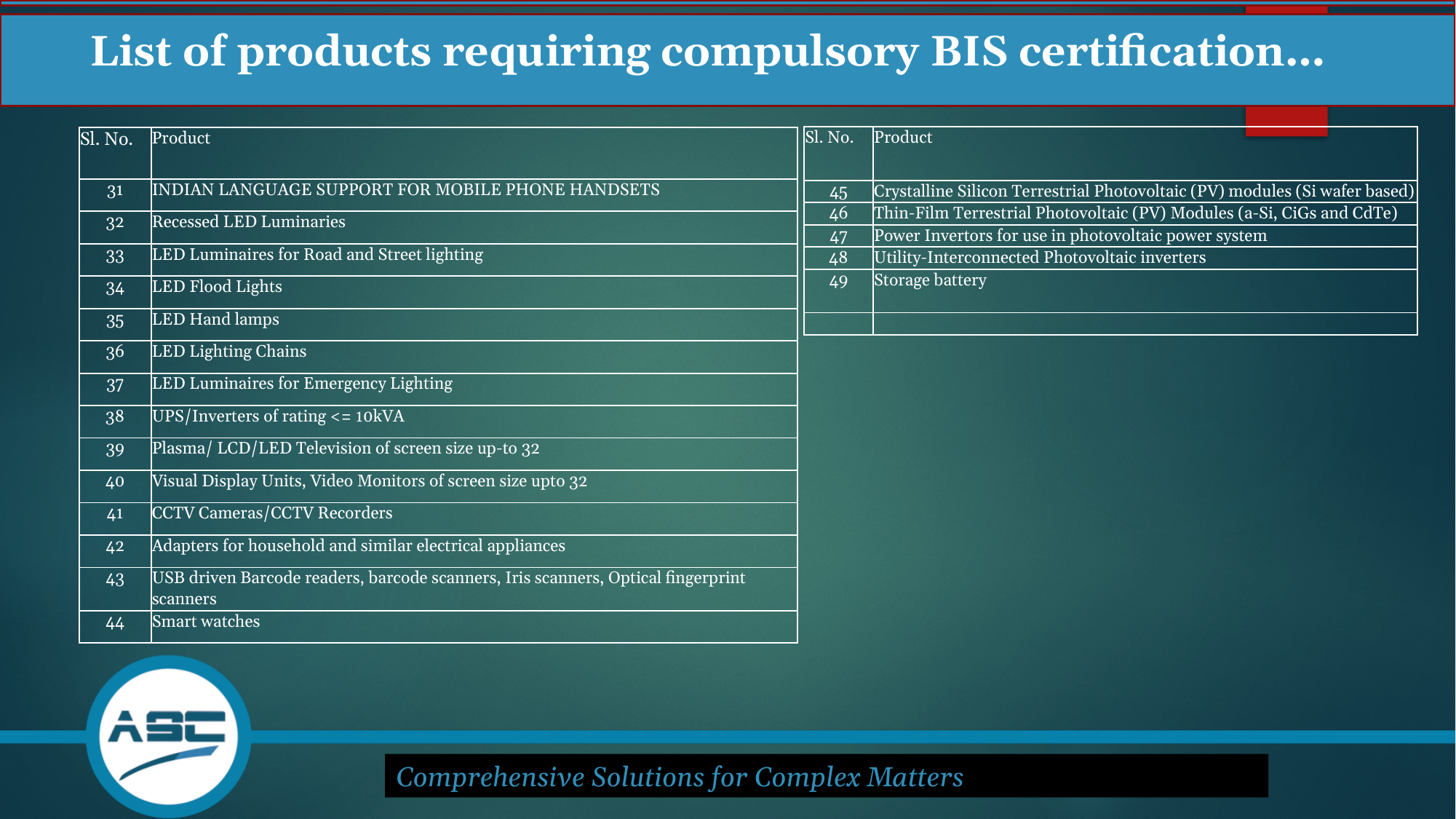

# List of products requiring compulsory BIS certification…
| Sl. No. | Product |
| --- | --- |
| 45 | Crystalline Silicon Terrestrial Photovoltaic (PV) modules (Si wafer based) |
| 46 | Thin-Film Terrestrial Photovoltaic (PV) Modules (a-Si, CiGs and CdTe) |
| 47 | Power Invertors for use in photovoltaic power system |
| 48 | Utility-Interconnected Photovoltaic inverters |
| 49 | Storage battery |
|  |  |
| Sl. No. | Product |
| --- | --- |
| 31 | INDIAN LANGUAGE SUPPORT FOR MOBILE PHONE HANDSETS |
| 32 | Recessed LED Luminaries |
| 33 | LED Luminaires for Road and Street lighting |
| 34 | LED Flood Lights |
| 35 | LED Hand lamps |
| 36 | LED Lighting Chains |
| 37 | LED Luminaires for Emergency Lighting |
| 38 | UPS/Inverters of rating <= 10kVA |
| 39 | Plasma/ LCD/LED Television of screen size up-to 32 |
| 40 | Visual Display Units, Video Monitors of screen size upto 32 |
| 41 | CCTV Cameras/CCTV Recorders |
| 42 | Adapters for household and similar electrical appliances |
| 43 | USB driven Barcode readers, barcode scanners, Iris scanners, Optical fingerprint scanners |
| 44 | Smart watches |